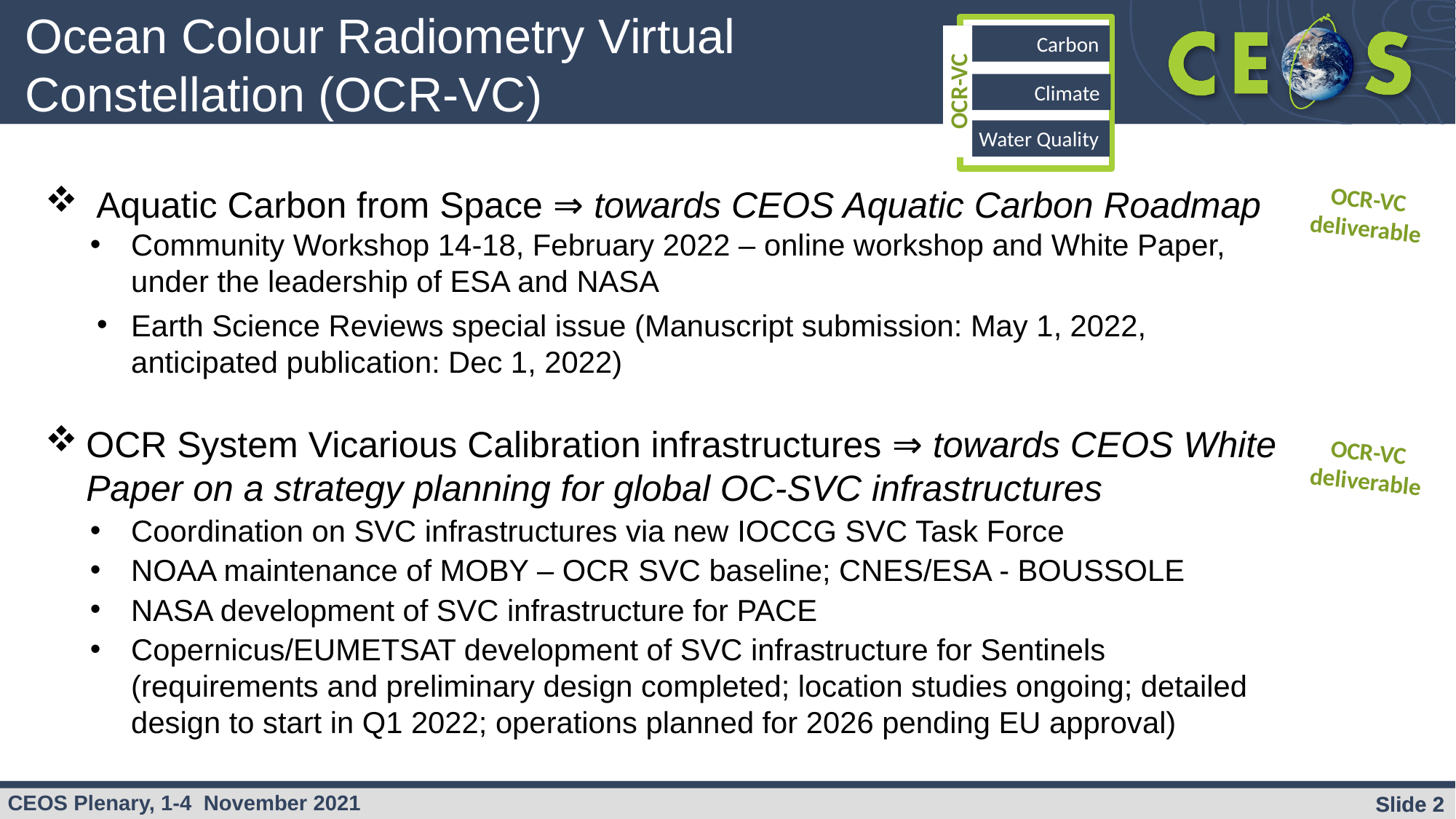

Ocean Colour Radiometry Virtual Constellation (OCR-VC)

Carbon
Climate
OCR-VC
Water Quality
 Aquatic Carbon from Space ⇒ towards CEOS Aquatic Carbon Roadmap
Community Workshop 14-18, February 2022 – online workshop and White Paper, under the leadership of ESA and NASA
Earth Science Reviews special issue (Manuscript submission: May 1, 2022, anticipated publication: Dec 1, 2022)

OCR System Vicarious Calibration infrastructures ⇒ towards CEOS White Paper on a strategy planning for global OC-SVC infrastructures
Coordination on SVC infrastructures via new IOCCG SVC Task Force
NOAA maintenance of MOBY – OCR SVC baseline; CNES/ESA - BOUSSOLE
NASA development of SVC infrastructure for PACE
Copernicus/EUMETSAT development of SVC infrastructure for Sentinels (requirements and preliminary design completed; location studies ongoing; detailed design to start in Q1 2022; operations planned for 2026 pending EU approval)
OCR-VC
deliverable
OCR-VC
deliverable
Slide 2